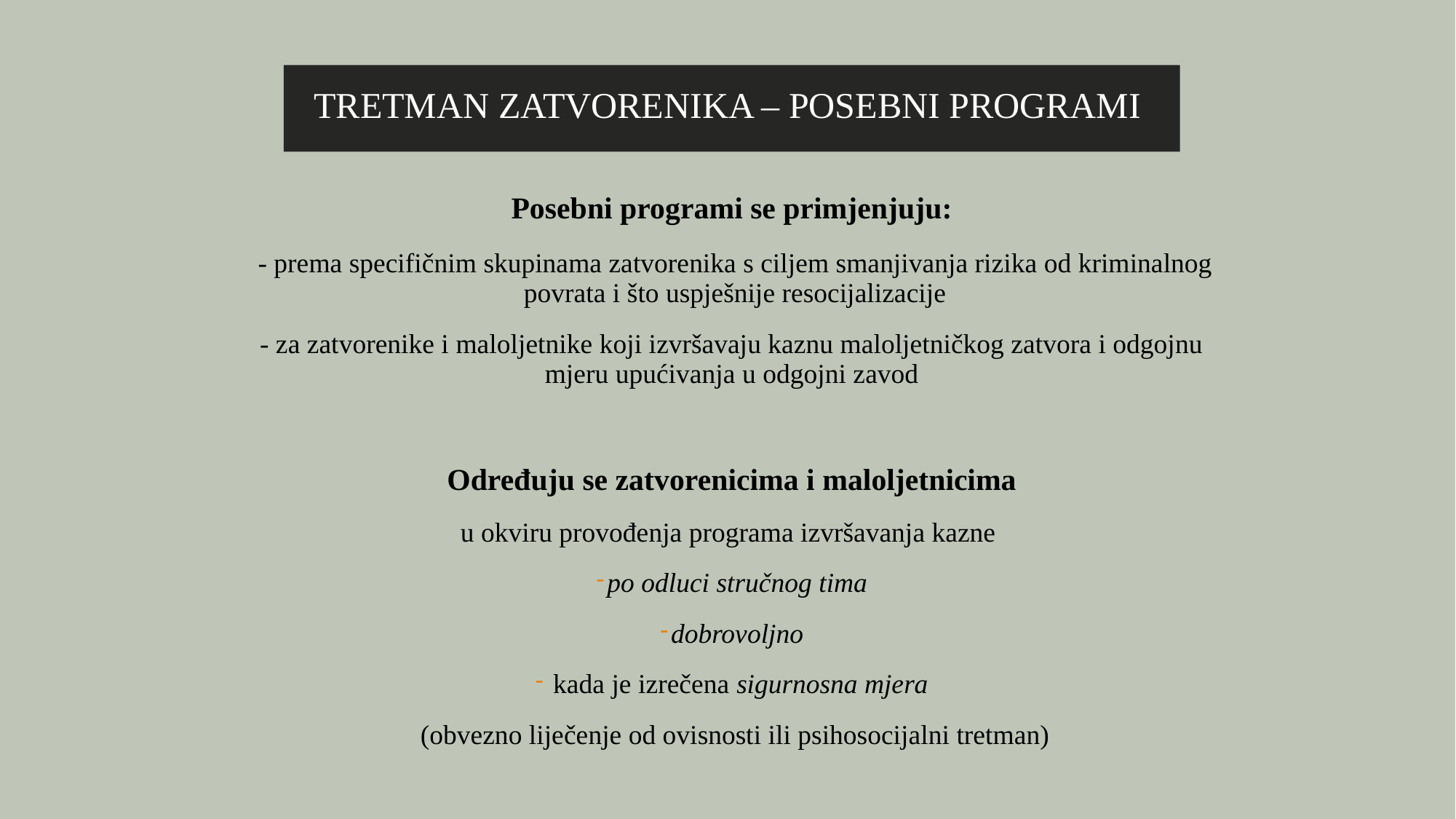

TRETMAN ZATVORENIKA – POSEBNI PROGRAMI
Posebni programi se primjenjuju:
 - prema specifičnim skupinama zatvorenika s ciljem smanjivanja rizika od kriminalnog  povrata i što uspješnije resocijalizacije
- za zatvorenike i maloljetnike koji izvršavaju kaznu maloljetničkog zatvora i odgojnu mjeru upućivanja u odgojni zavod

Određuju se zatvorenicima i maloljetnicima
u okviru provođenja programa izvršavanja kazne
po odluci stručnog tima
dobrovoljno
 kada je izrečena sigurnosna mjera
 (obvezno liječenje od ovisnosti ili psihosocijalni tretman)